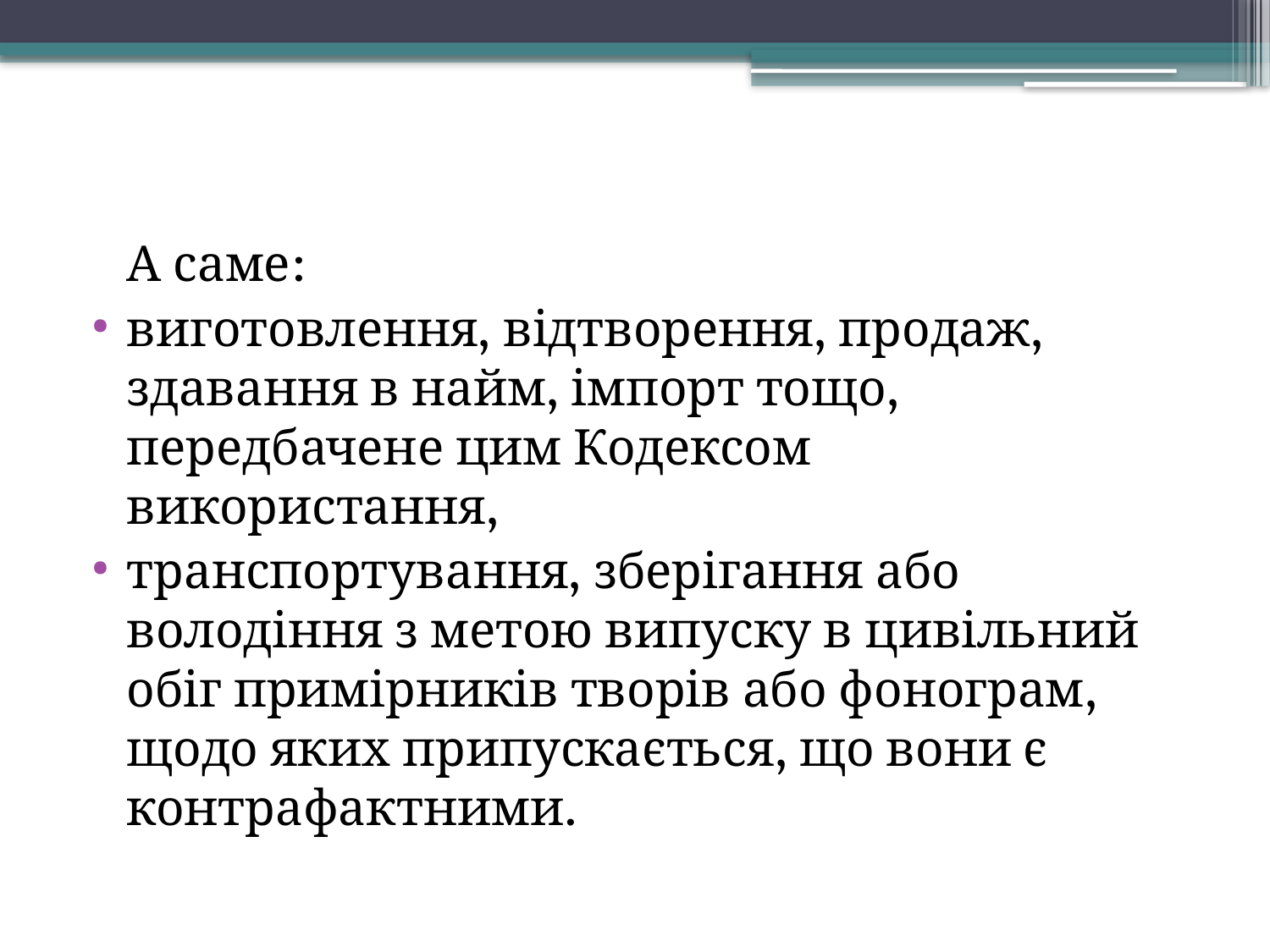

А саме:
виготовлення, відтворення, продаж, здавання в найм, імпорт тощо, передбачене цим Кодексом використання,
транспортування, зберігання або володіння з метою випуску в цивільний обіг примірників творів або фонограм, щодо яких припускається, що вони є контрафактними.